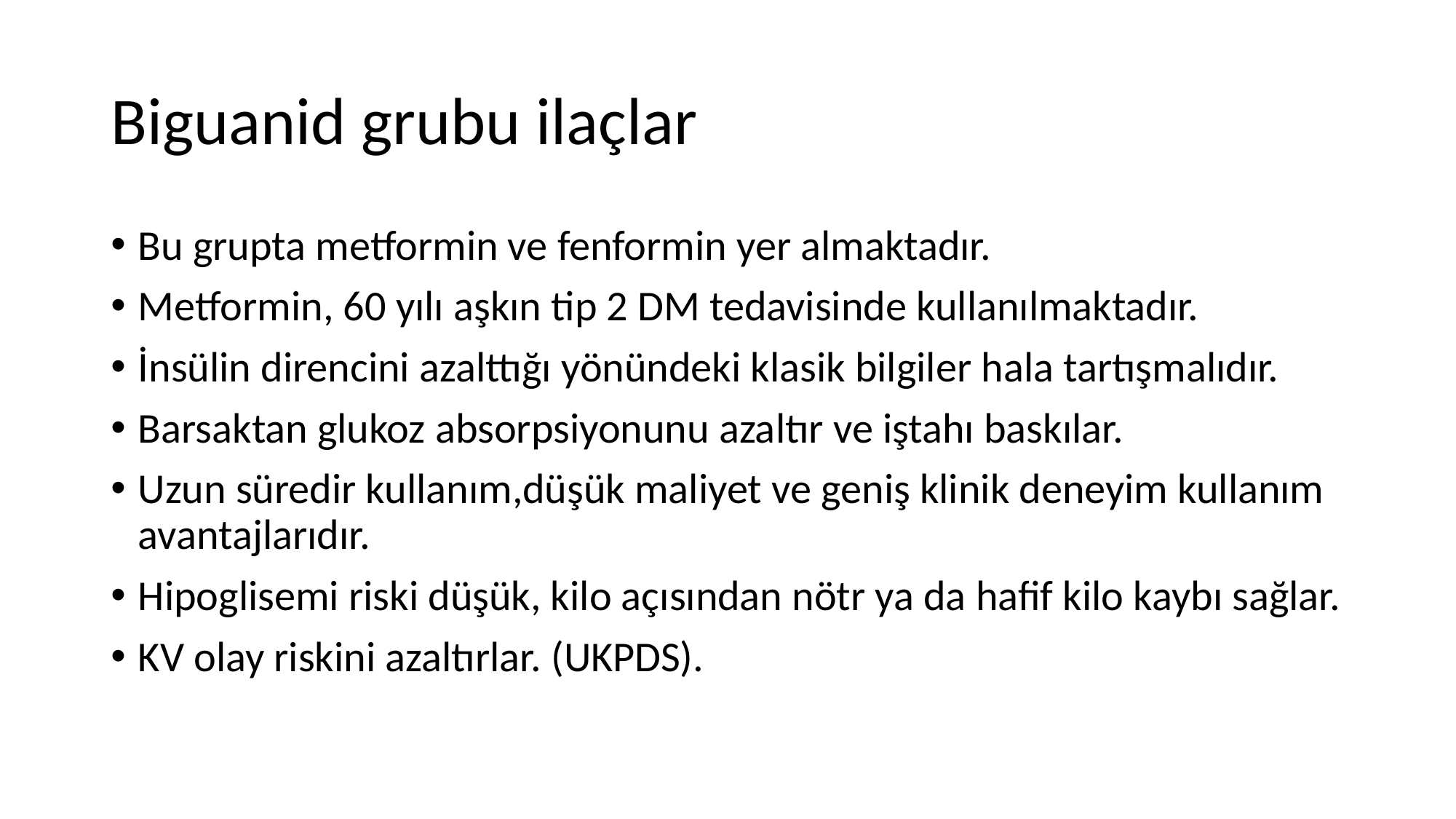

# Biguanid grubu ilaçlar
Bu grupta metformin ve fenformin yer almaktadır.
Metformin, 60 yılı aşkın tip 2 DM tedavisinde kullanılmaktadır.
İnsülin direncini azalttığı yönündeki klasik bilgiler hala tartışmalıdır.
Barsaktan glukoz absorpsiyonunu azaltır ve iştahı baskılar.
Uzun süredir kullanım,düşük maliyet ve geniş klinik deneyim kullanım avantajlarıdır.
Hipoglisemi riski düşük, kilo açısından nötr ya da hafif kilo kaybı sağlar.
KV olay riskini azaltırlar. (UKPDS).